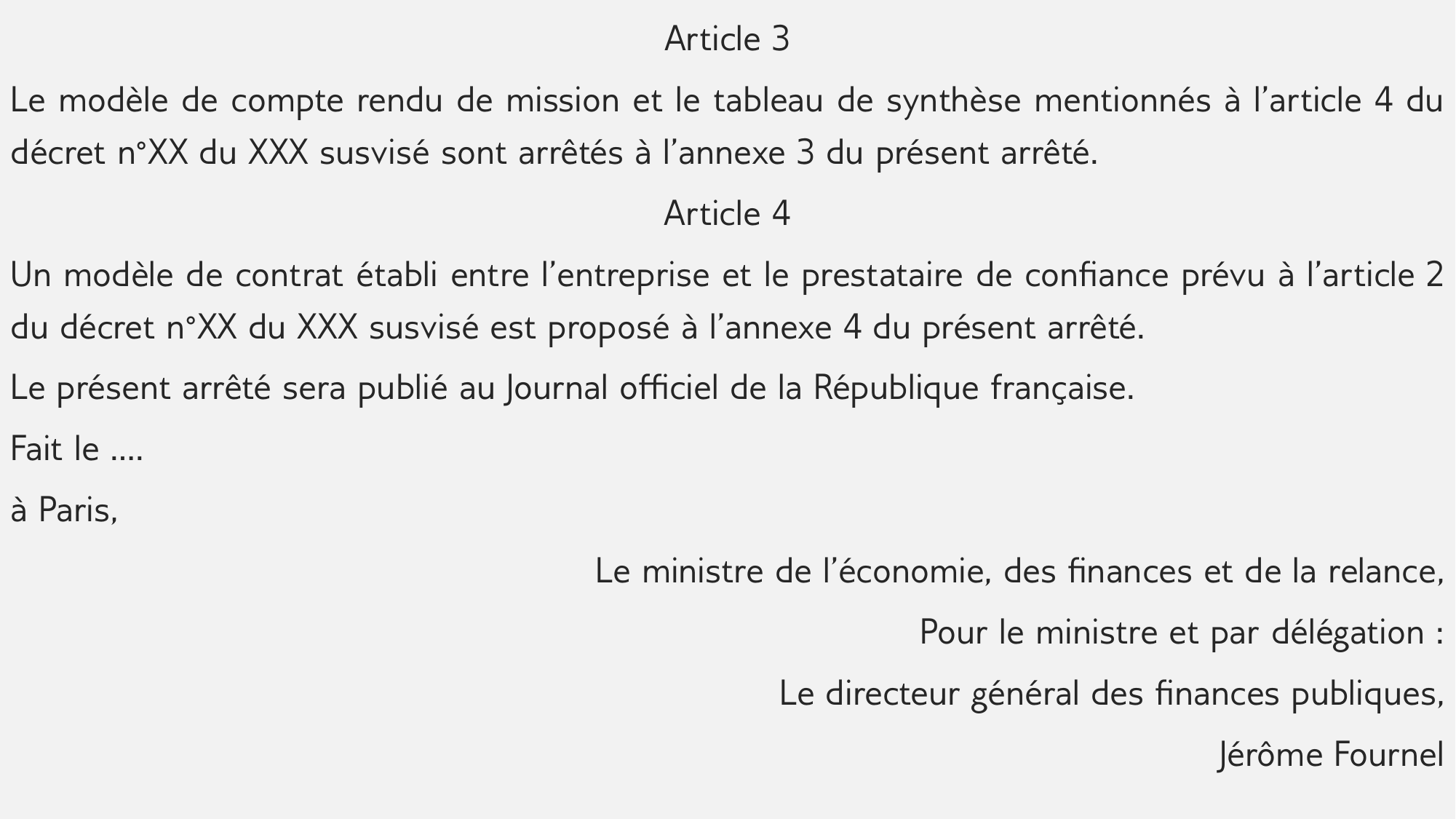

Article 3
Le modèle de compte rendu de mission et le tableau de synthèse mentionnés à l’article 4 du décret n°XX du XXX susvisé sont arrêtés à l’annexe 3 du présent arrêté.
Article 4
Un modèle de contrat établi entre l’entreprise et le prestataire de confiance prévu à l’article 2 du décret n°XX du XXX susvisé est proposé à l’annexe 4 du présent arrêté.
Le présent arrêté sera publié au Journal officiel de la République française.
Fait le ….
à Paris,
Le ministre de l’économie, des finances et de la relance,
Pour le ministre et par délégation :
Le directeur général des finances publiques,
Jérôme Fournel